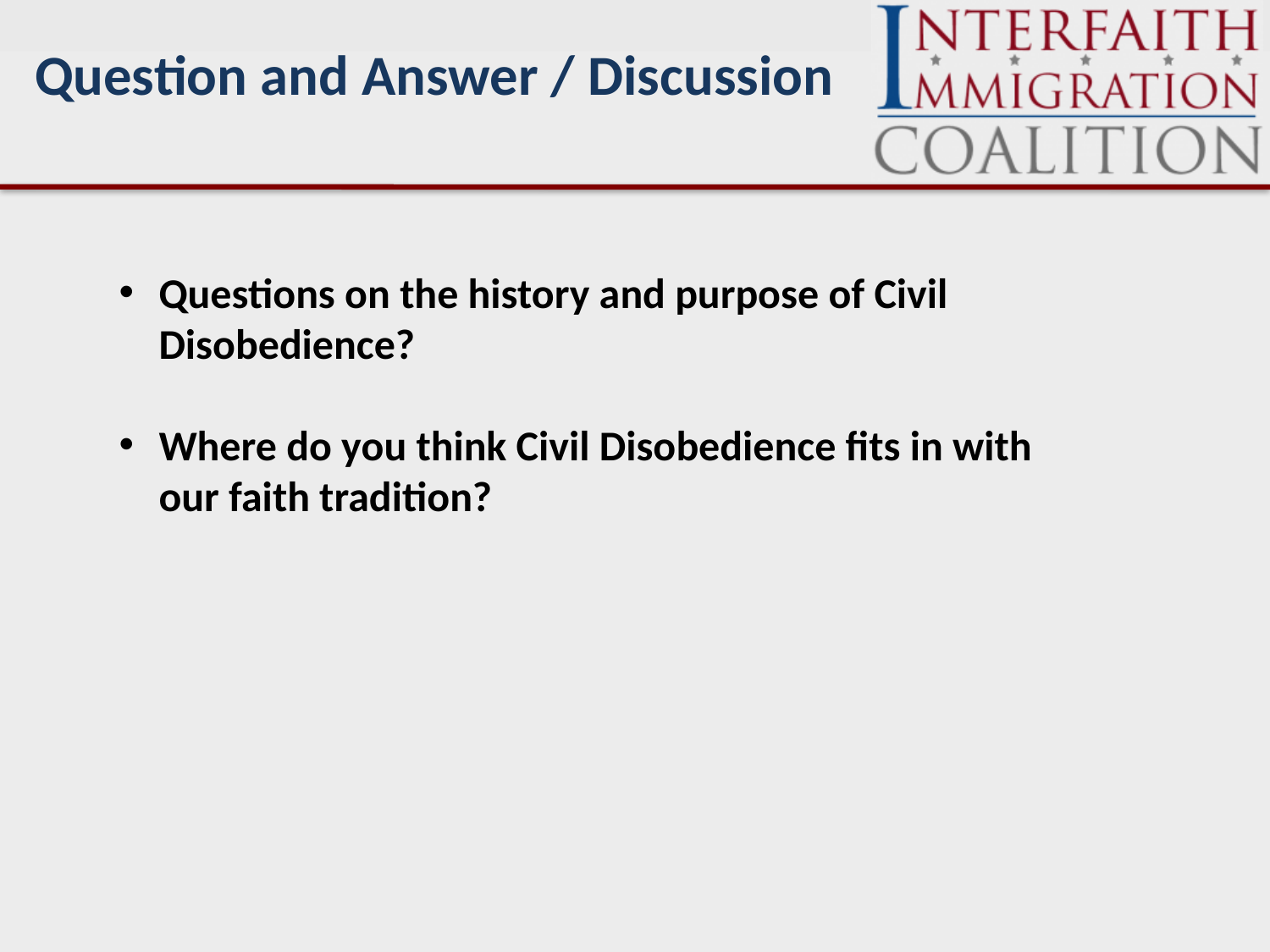

Question and Answer / Discussion
Questions on the history and purpose of Civil Disobedience?

Where do you think Civil Disobedience fits in with our faith tradition?